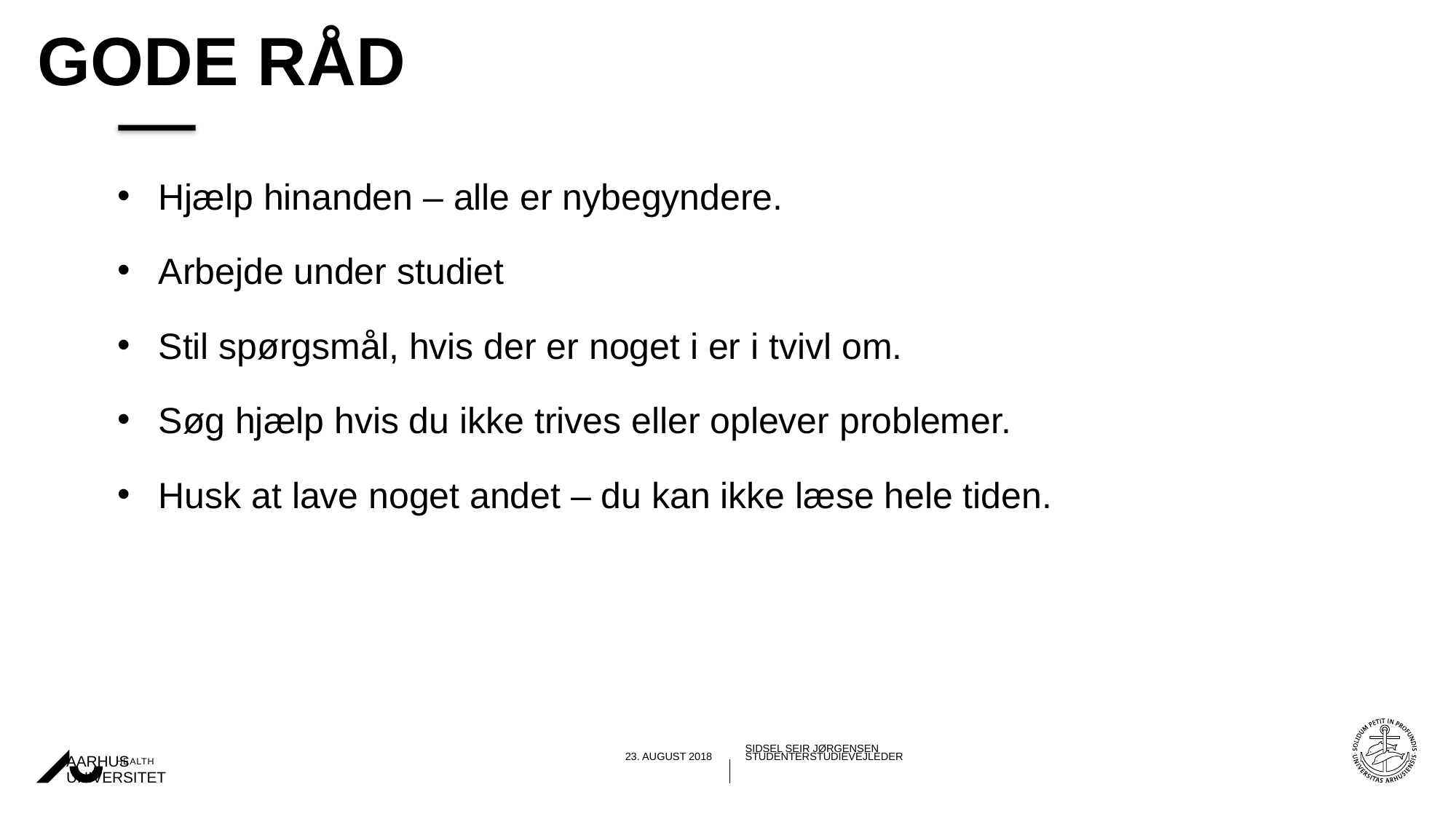

# Gode råd
Hjælp hinanden – alle er nybegyndere.
Arbejde under studiet
Stil spørgsmål, hvis der er noget i er i tvivl om.
Søg hjælp hvis du ikke trives eller oplever problemer.
Husk at lave noget andet – du kan ikke læse hele tiden.

30-08-201823-08-2018